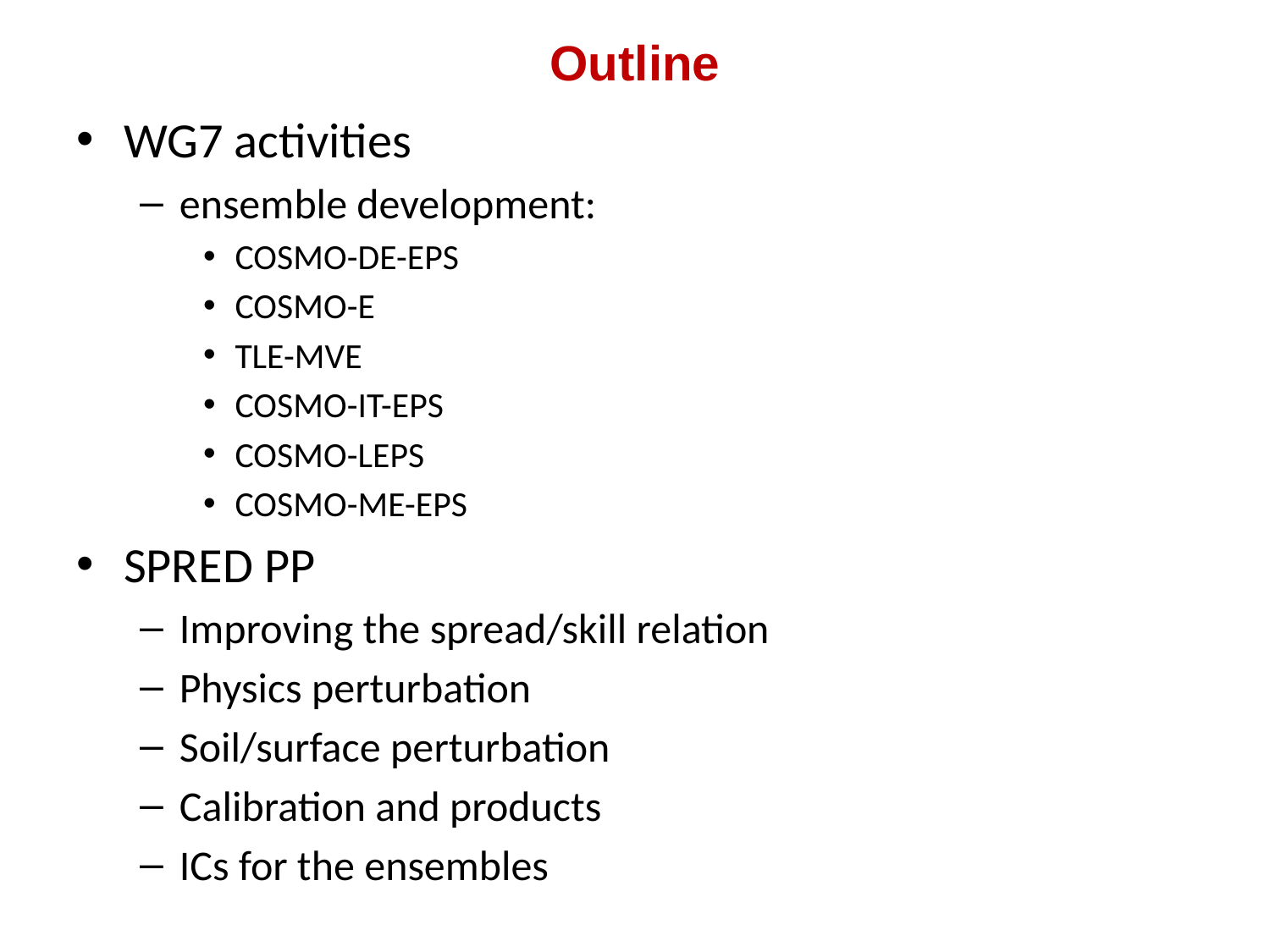

# Outline
WG7 activities
ensemble development:
COSMO-DE-EPS
COSMO-E
TLE-MVE
COSMO-IT-EPS
COSMO-LEPS
COSMO-ME-EPS
SPRED PP
Improving the spread/skill relation
Physics perturbation
Soil/surface perturbation
Calibration and products
ICs for the ensembles